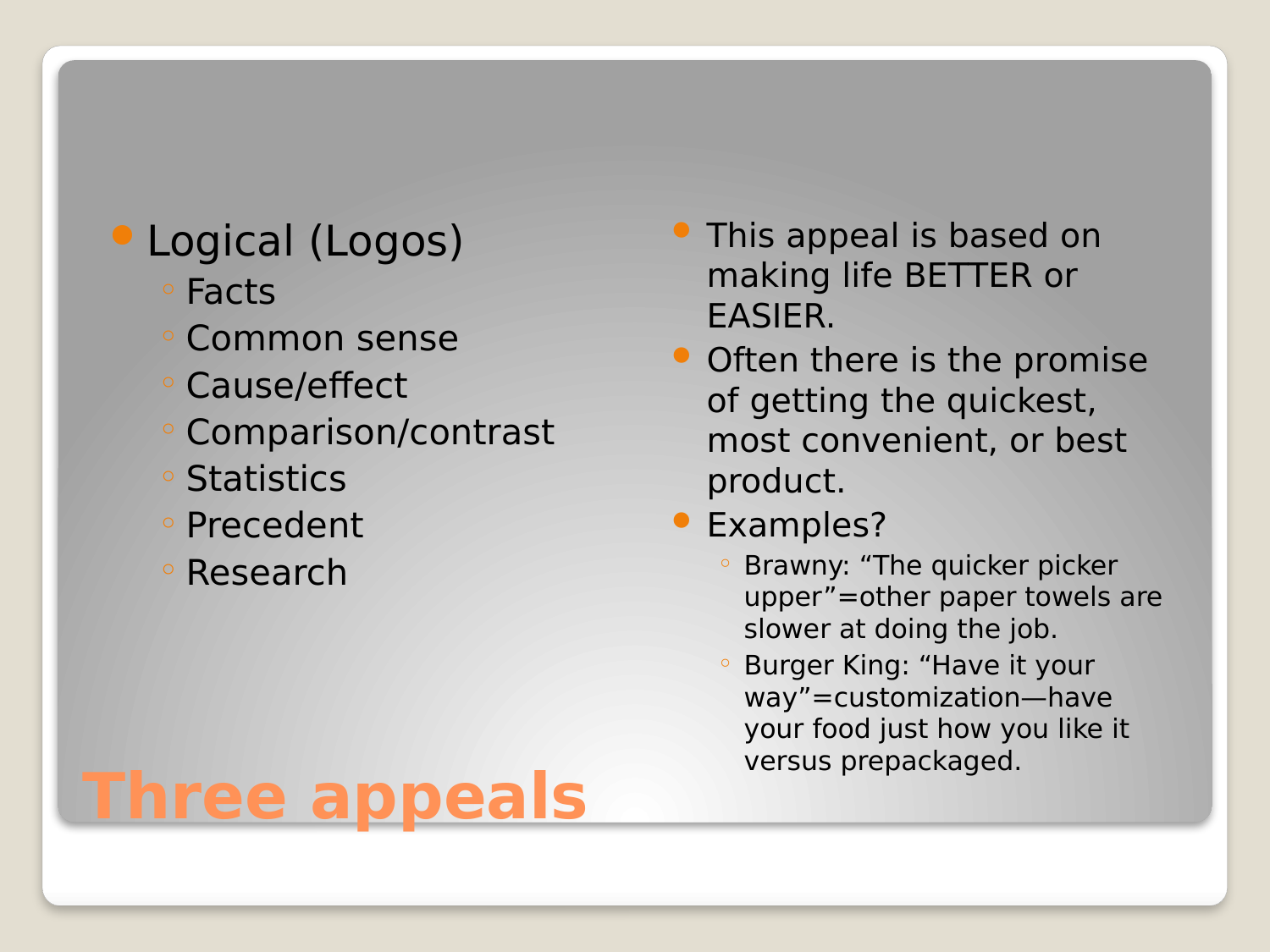

Logical (Logos)
Facts
Common sense
Cause/effect
Comparison/contrast
Statistics
Precedent
Research
This appeal is based on making life BETTER or EASIER.
Often there is the promise of getting the quickest, most convenient, or best product.
Examples?
Brawny: “The quicker picker upper”=other paper towels are slower at doing the job.
Burger King: “Have it your way”=customization—have your food just how you like it versus prepackaged.

# Three appeals